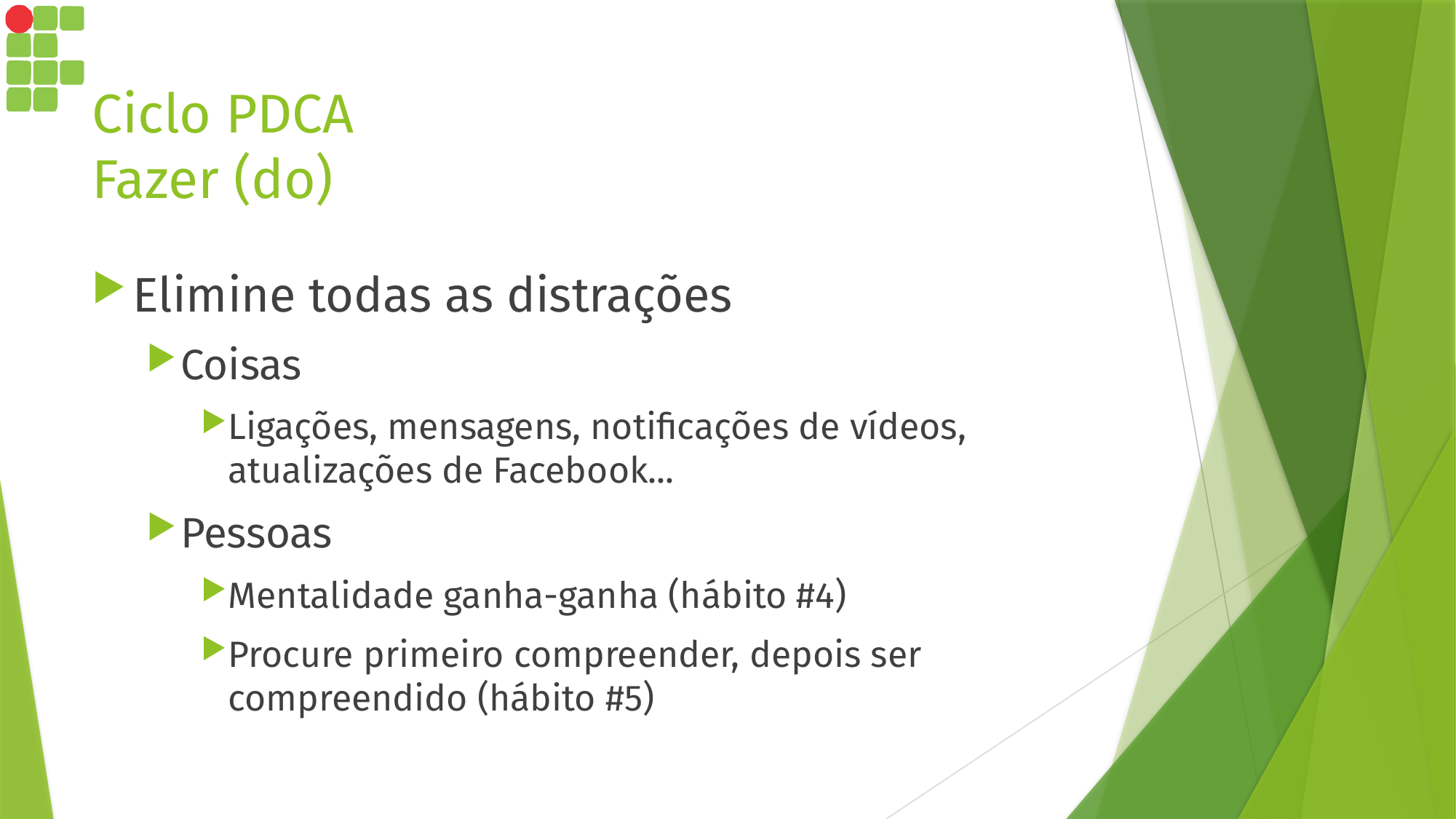

# Ciclo PDCA Fazer (do)
Elimine todas as distrações
Coisas
Ligações, mensagens, notificações de vídeos, atualizações de Facebook...
Pessoas
Mentalidade ganha-ganha (hábito #4)
Procure primeiro compreender, depois ser compreendido (hábito #5)